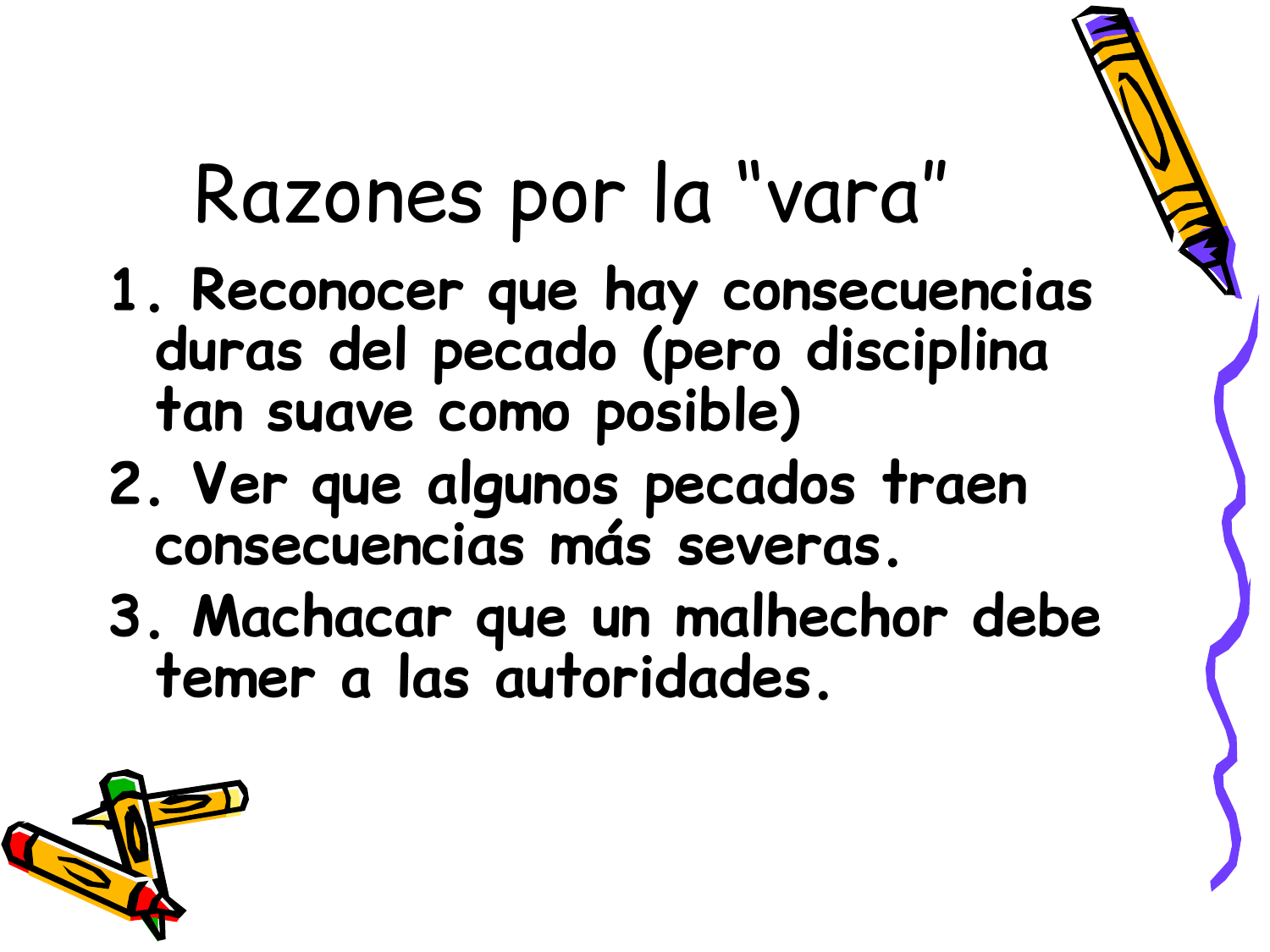

# Razones por la “vara”
1. Reconocer que hay consecuencias duras del pecado (pero disciplina tan suave como posible)
2. Ver que algunos pecados traen consecuencias más severas.
3. Machacar que un malhechor debe temer a las autoridades.